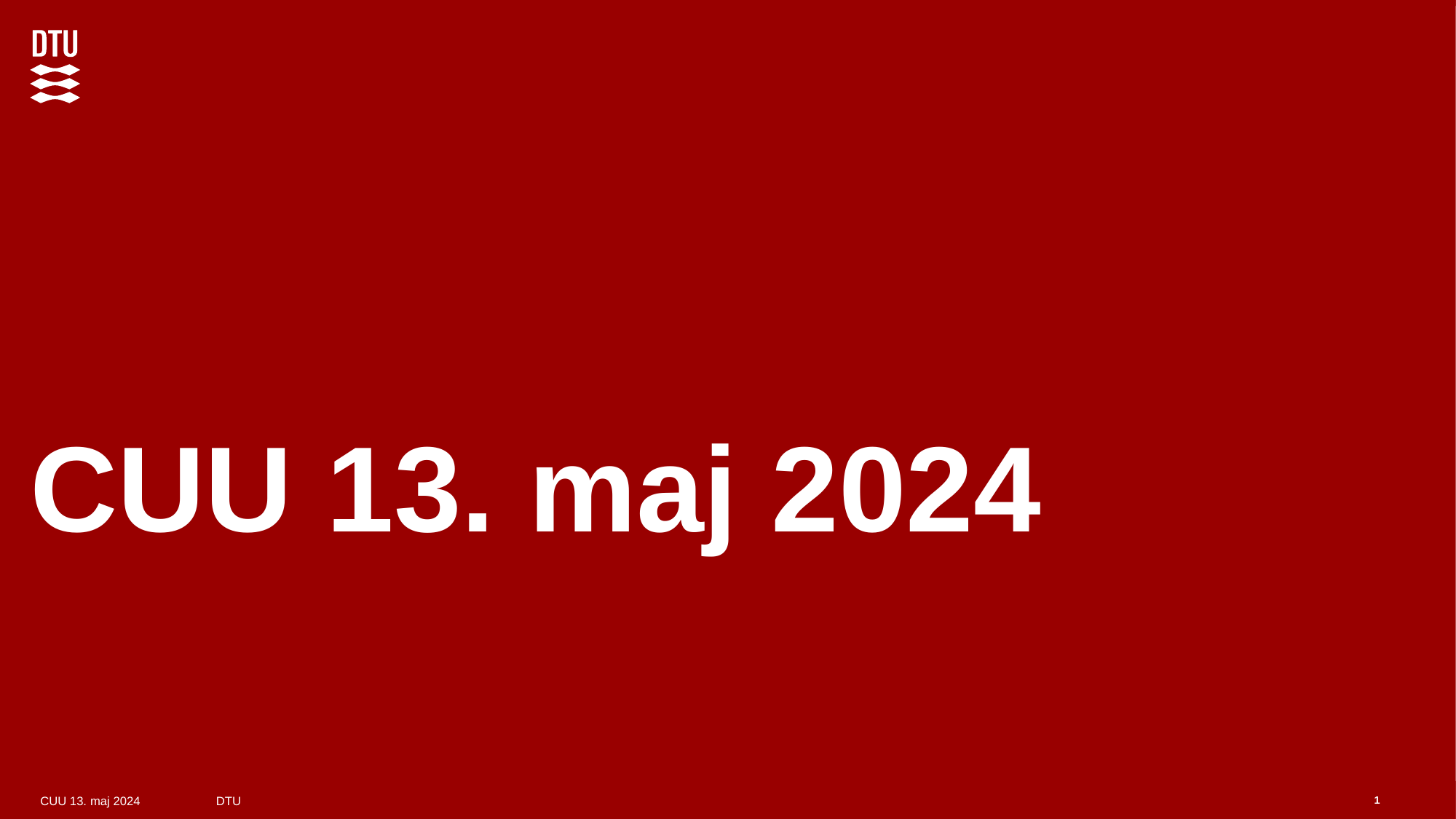

# CUU 13. maj 2024
1
CUU 28. Februar 2024                      DTU
CUU 13. maj 2024                      DTU